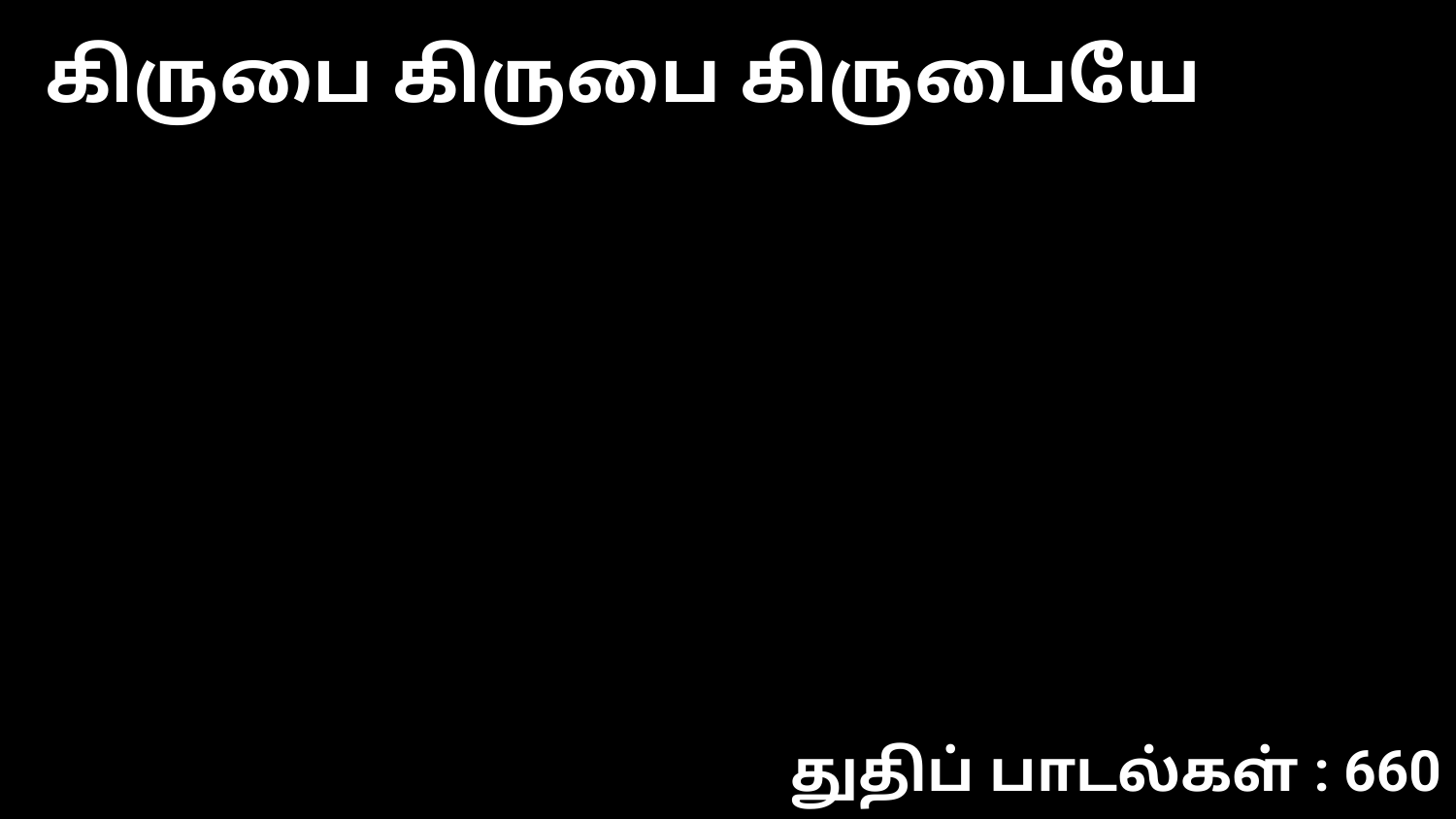

கிருபை கிருபை கிருபையே
துதிப் பாடல்கள் : 660